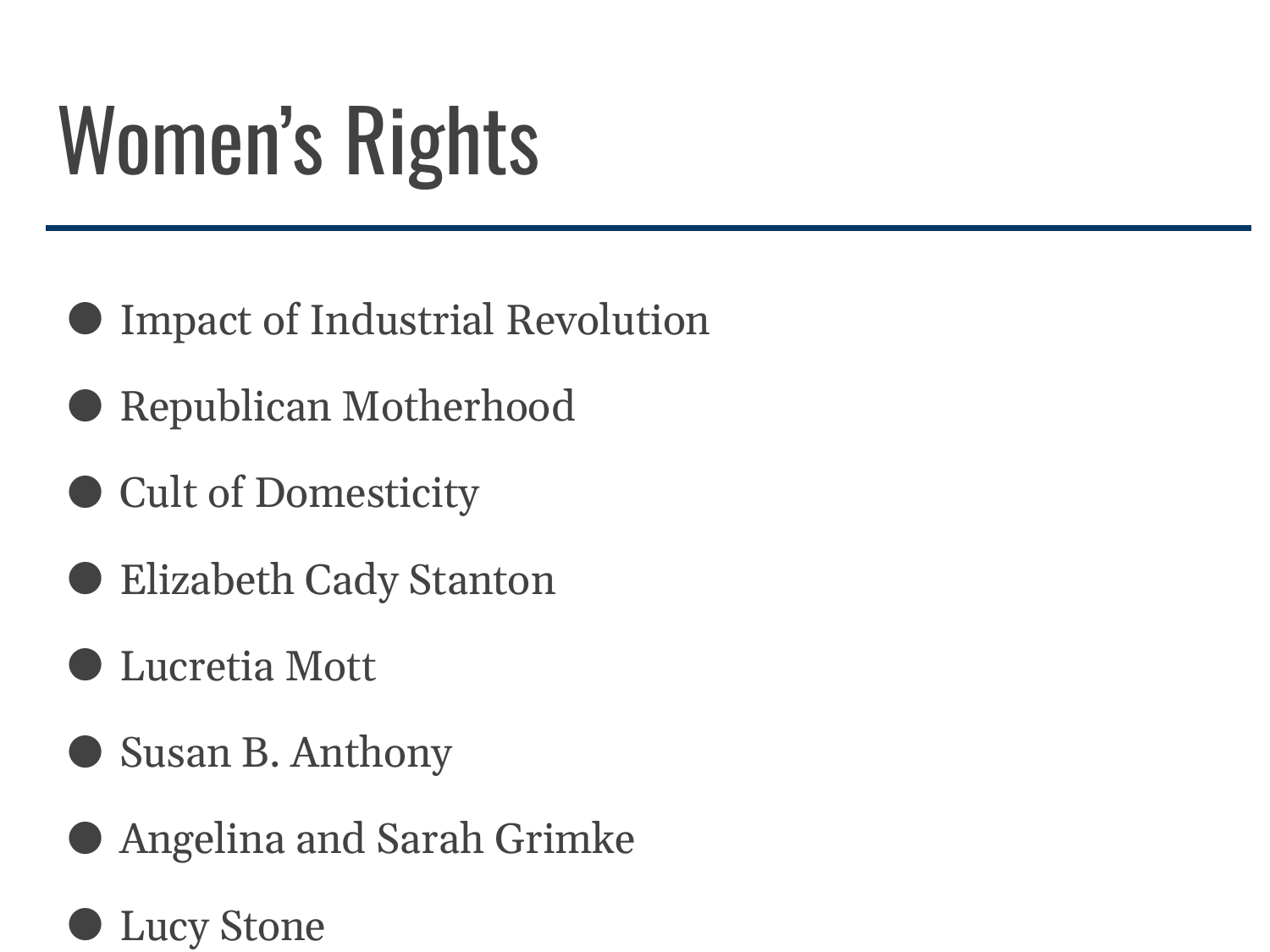

# Women’s Rights
Impact of Industrial Revolution
Republican Motherhood
Cult of Domesticity
Elizabeth Cady Stanton
Lucretia Mott
Susan B. Anthony
Angelina and Sarah Grimke
Lucy Stone
Seneca Falls Convention
Gains for Women